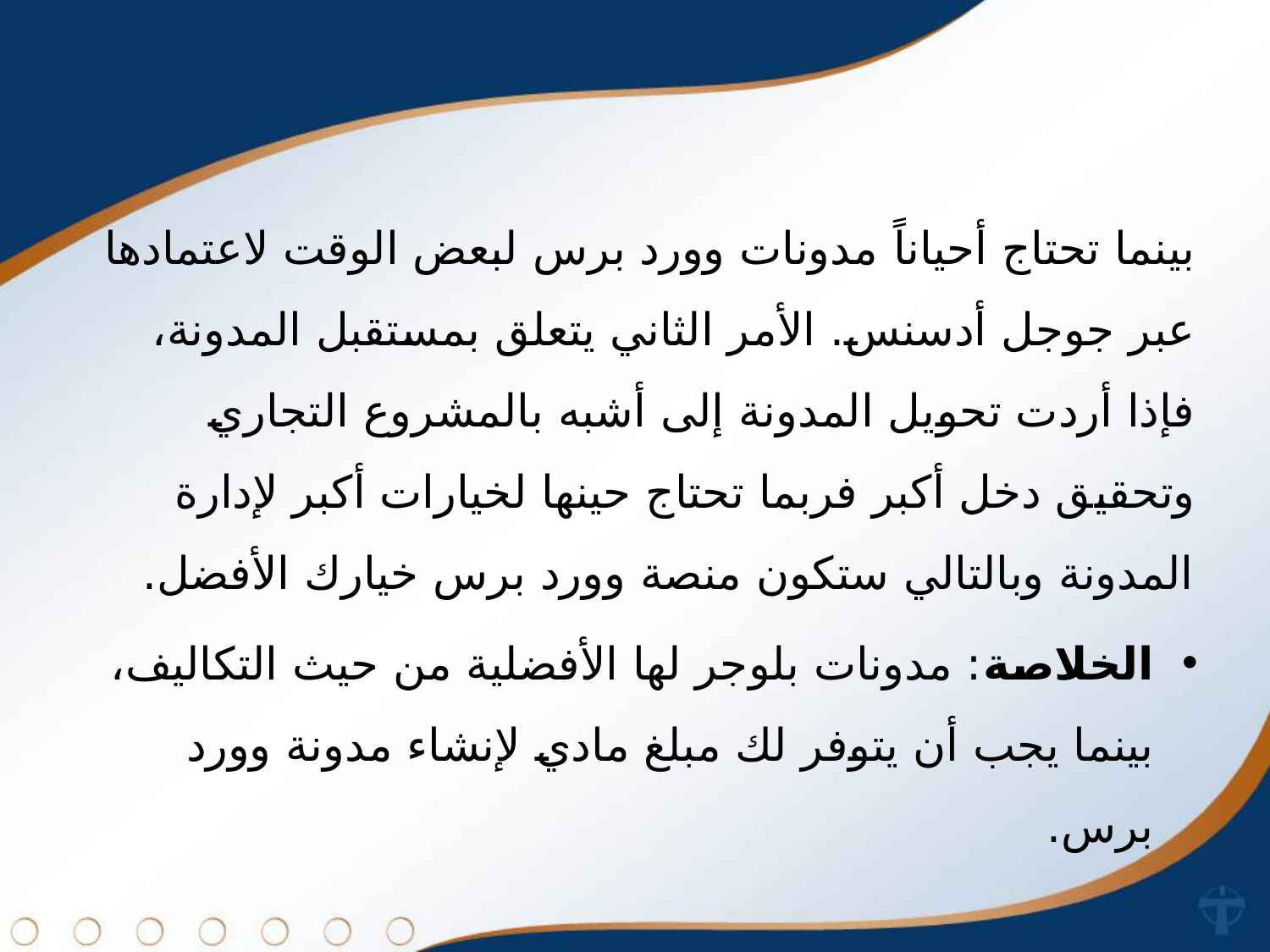

بينما تحتاج أحياناً مدونات وورد برس لبعض الوقت لاعتمادها عبر جوجل أدسنس. الأمر الثاني يتعلق بمستقبل المدونة، فإذا أردت تحويل المدونة إلى أشبه بالمشروع التجاري وتحقيق دخل أكبر فربما تحتاج حينها لخيارات أكبر لإدارة المدونة وبالتالي ستكون منصة وورد برس خيارك الأفضل.
الخلاصة: مدونات بلوجر لها الأفضلية من حيث التكاليف، بينما يجب أن يتوفر لك مبلغ مادي لإنشاء مدونة وورد برس.